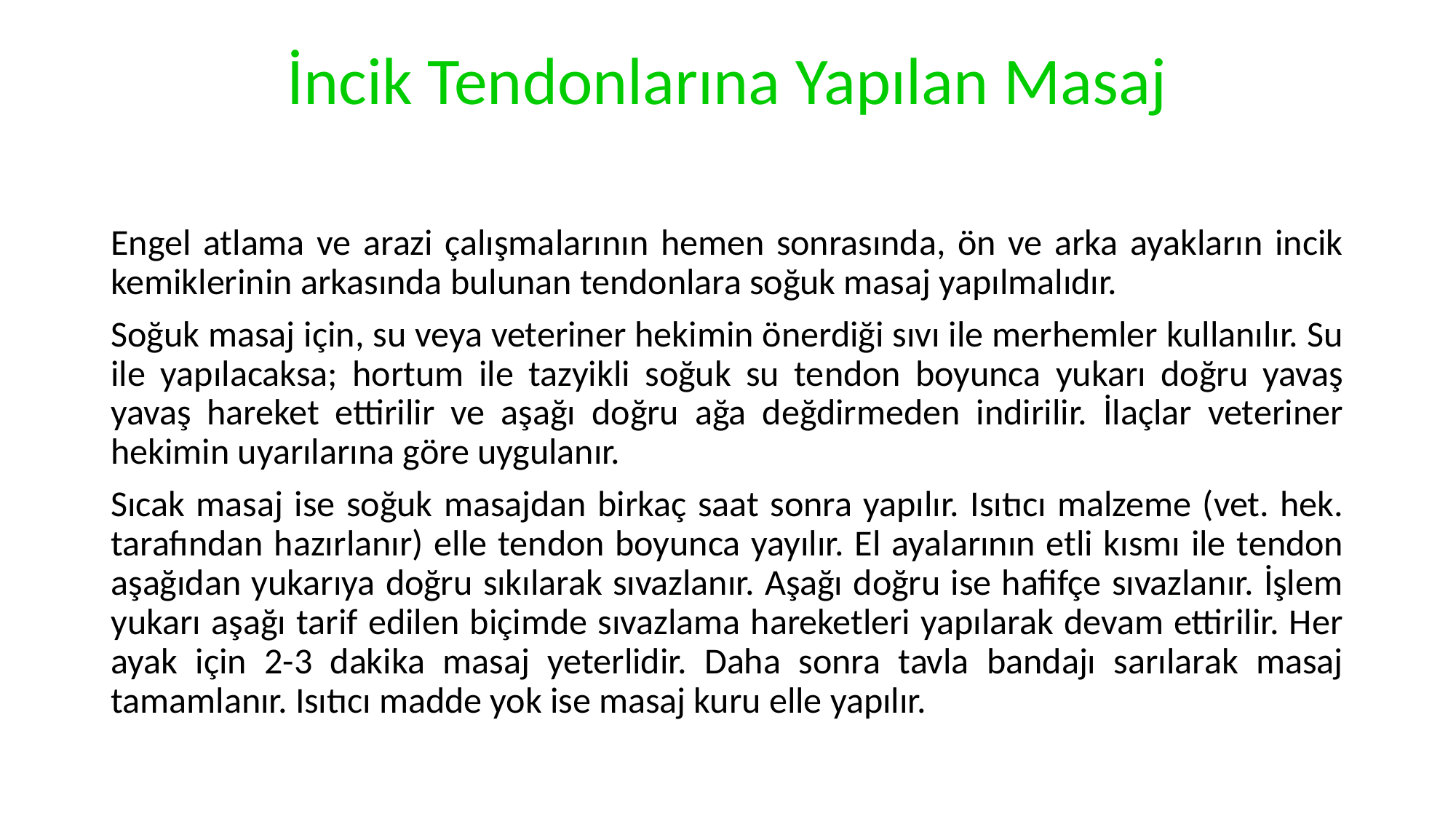

# İncik Tendonlarına Yapılan Masaj
Engel atlama ve arazi çalışmalarının hemen sonrasında, ön ve arka ayakların incik kemiklerinin arkasında bulunan tendonlara soğuk masaj yapılmalıdır.
Soğuk masaj için, su veya veteriner hekimin önerdiği sıvı ile merhemler kullanılır. Su ile yapılacaksa; hortum ile tazyikli soğuk su tendon boyunca yukarı doğru yavaş yavaş hareket ettirilir ve aşağı doğru ağa değdirmeden indirilir. İlaçlar veteriner hekimin uyarılarına göre uygulanır.
Sıcak masaj ise soğuk masajdan birkaç saat sonra yapılır. Isıtıcı malzeme (vet. hek. tarafından hazırlanır) elle tendon boyunca yayılır. El ayalarının etli kısmı ile tendon aşağıdan yukarıya doğru sıkılarak sıvazlanır. Aşağı doğru ise hafifçe sıvazlanır. İşlem yukarı aşağı tarif edilen biçimde sıvazlama hareketleri yapılarak devam ettirilir. Her ayak için 2-3 dakika masaj yeterlidir. Daha sonra tavla bandajı sarılarak masaj tamamlanır. Isıtıcı madde yok ise masaj kuru elle yapılır.